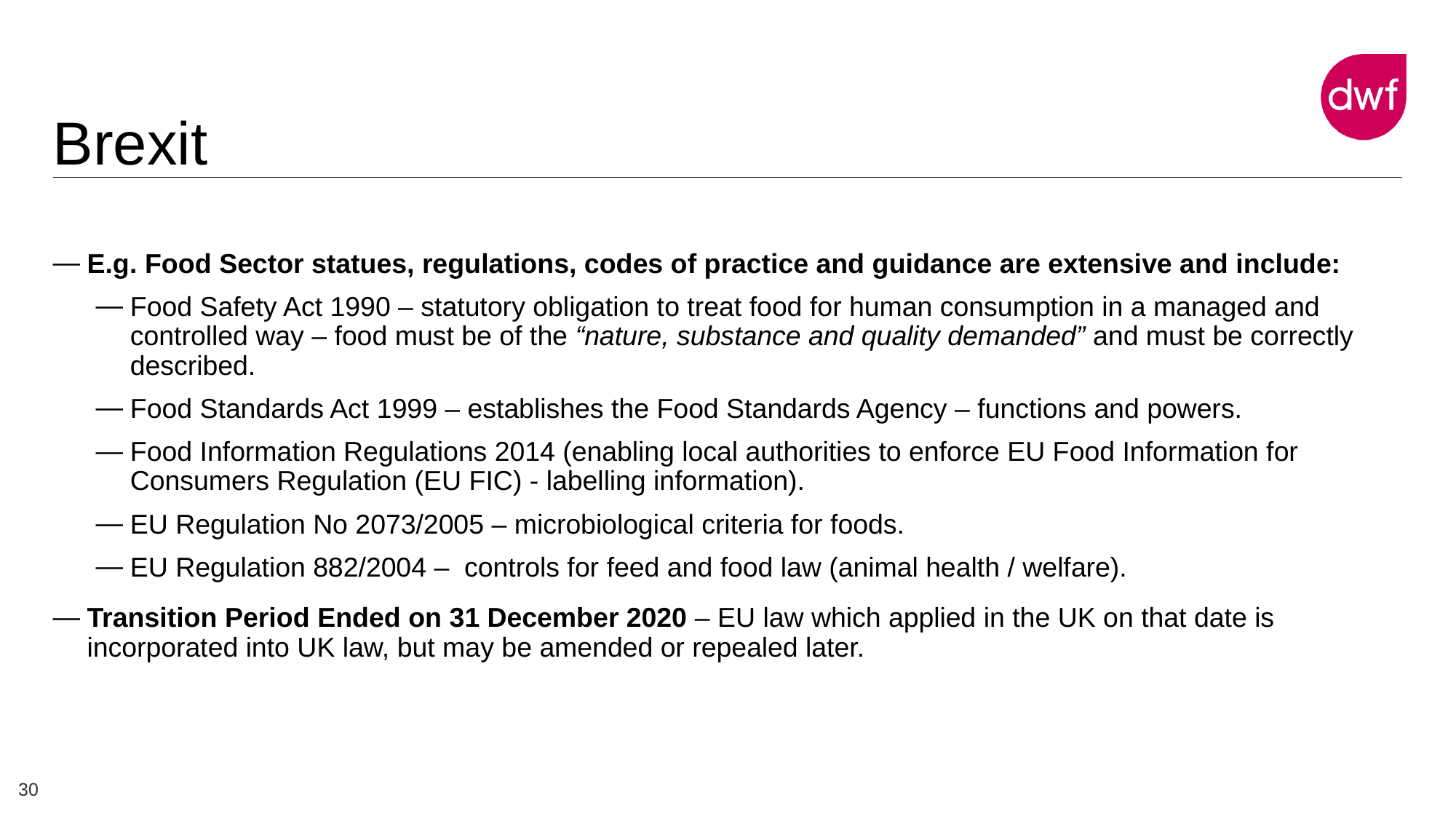

# Brexit
E.g. Food Sector statues, regulations, codes of practice and guidance are extensive and include:
Food Safety Act 1990 – statutory obligation to treat food for human consumption in a managed and controlled way – food must be of the “nature, substance and quality demanded” and must be correctly described.
Food Standards Act 1999 – establishes the Food Standards Agency – functions and powers.
Food Information Regulations 2014 (enabling local authorities to enforce EU Food Information for Consumers Regulation (EU FIC) - labelling information).
EU Regulation No 2073/2005 – microbiological criteria for foods.
EU Regulation 882/2004 –  controls for feed and food law (animal health / welfare).
Transition Period Ended on 31 December 2020 – EU law which applied in the UK on that date is incorporated into UK law, but may be amended or repealed later.
30